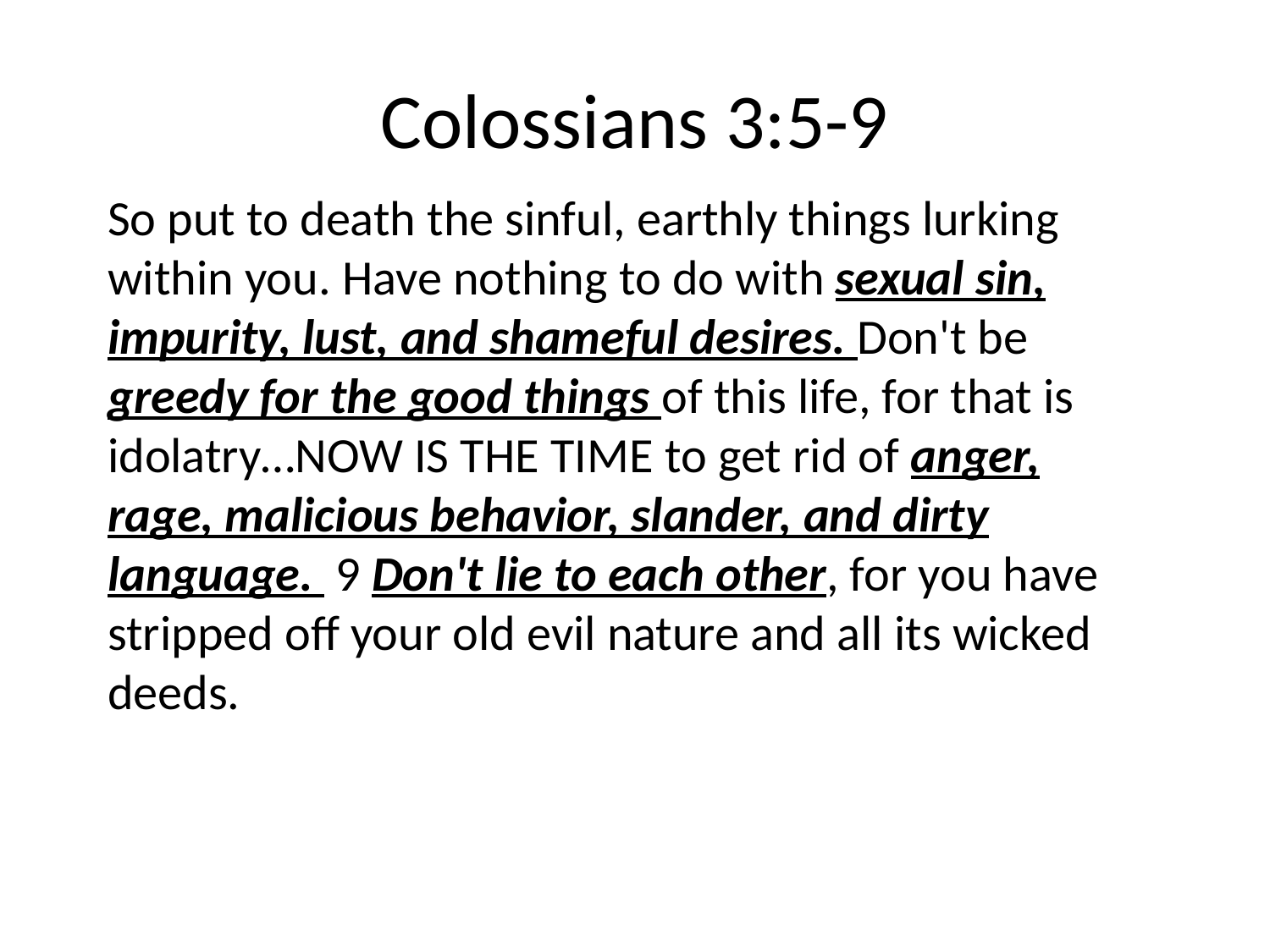

# Colossians 3:5-9
So put to death the sinful, earthly things lurking within you. Have nothing to do with sexual sin, impurity, lust, and shameful desires. Don't be greedy for the good things of this life, for that is idolatry…now is the time to get rid of anger, rage, malicious behavior, slander, and dirty language.  9 Don't lie to each other, for you have stripped off your old evil nature and all its wicked deeds.